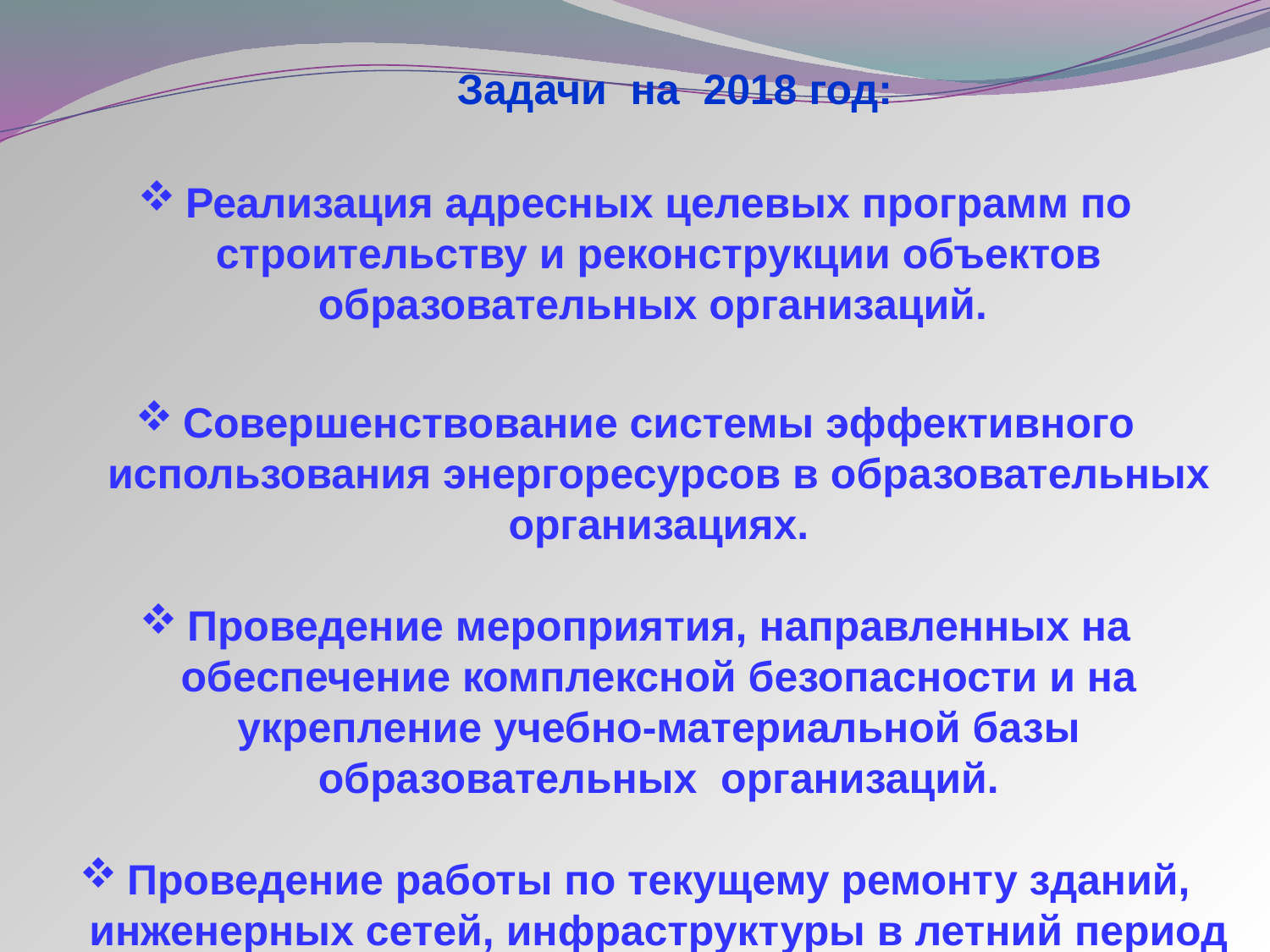

Задачи  на  2018 год:

Реализация адресных целевых программ по строительству и реконструкции объектов образовательных организаций.

Совершенствование системы эффективного использования энергоресурсов в образовательных организациях.

Проведение мероприятия, направленных на обеспечение комплексной безопасности и на укрепление учебно-материальной базы образовательных  организаций.

Проведение работы по текущему ремонту зданий, инженерных сетей, инфраструктуры в летний период 2018 года.